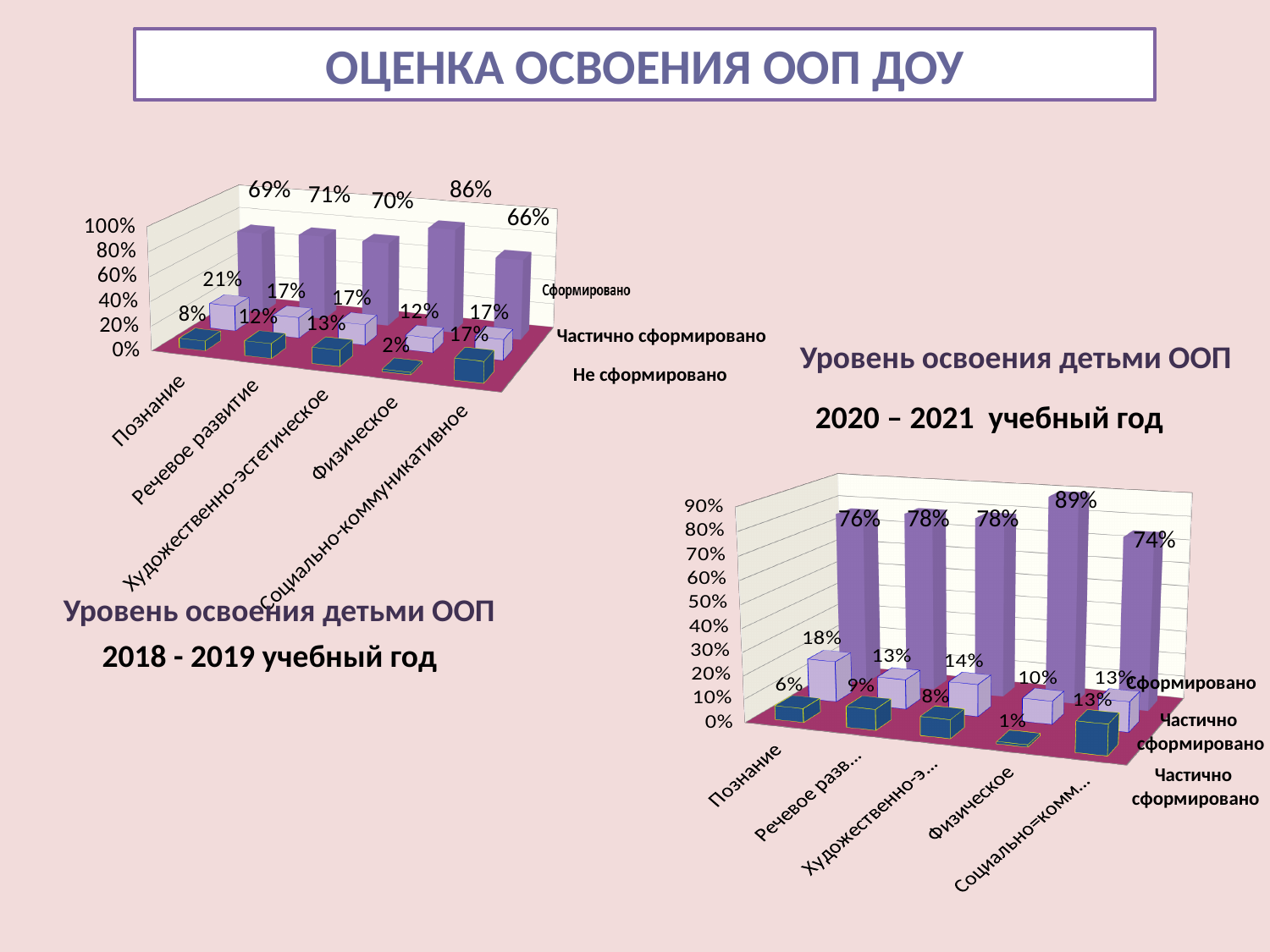

ОЦЕНКА ОСВОЕНИЯ ООП ДОУ

[unsupported chart]

69%
86%
71%
70%
66%
Частично сформировано
Уровень освоения детьми ООП
Не сформировано
2020 – 2021  учебный год

[unsupported chart]

89%
78%
78%
76%
74%
Уровень освоения детьми ООП
2018 - 2019 учебный год
Сформировано
Частично
сформировано
Частично
 сформировано